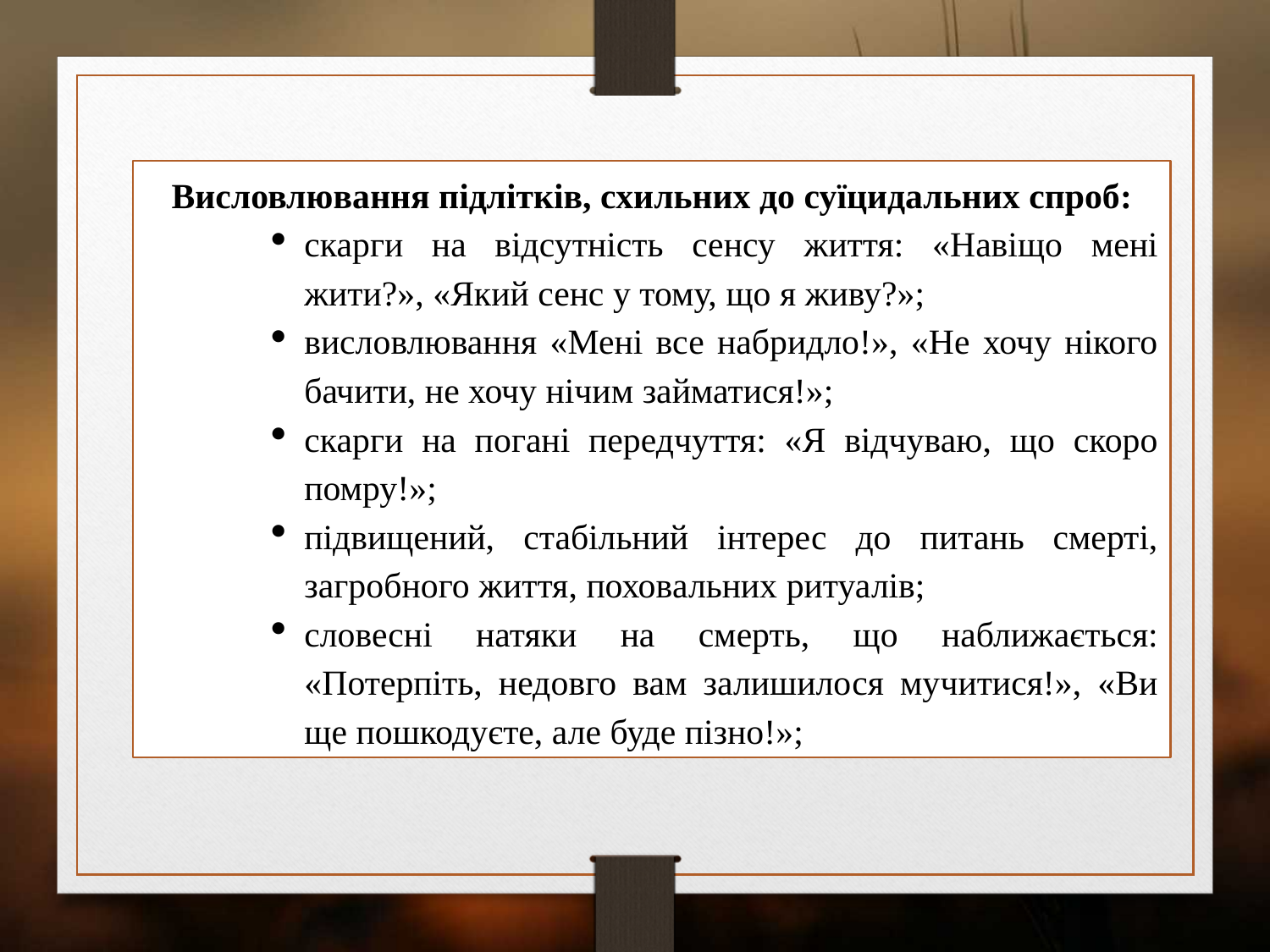

Висловлювання підлітків, схильних до суїцидальних спроб:
скарги на відсутність сенсу життя: «Навіщо мені жити?», «Який сенс у тому, що я живу?»;
висловлювання «Мені все набридло!», «Не хочу нікого бачити, не хочу нічим займатися!»;
скарги на погані передчуття: «Я відчуваю, що скоро помру!»;
підвищений, стабільний інтерес до питань смерті, загробного життя, поховальних ритуалів;
словесні натяки на смерть, що наближається: «Потерпіть, недовго вам залишилося мучитися!», «Ви ще пошкодуєте, але буде пізно!»;